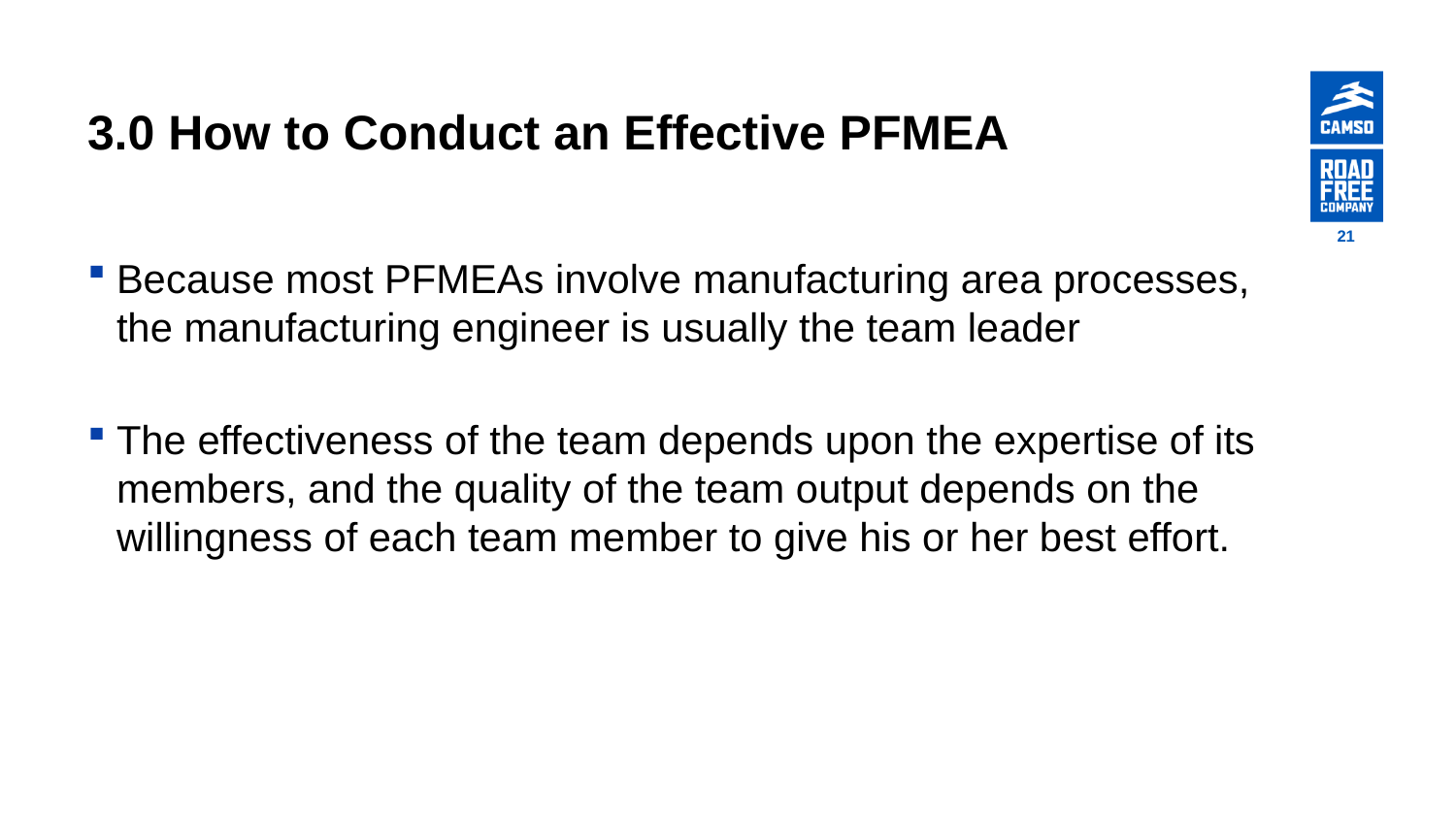

# 3.0 How to Conduct an Effective PFMEA
21
Because most PFMEAs involve manufacturing area processes,
the manufacturing engineer is usually the team leader

The effectiveness of the team depends upon the expertise of its members, and the quality of the team output depends on the willingness of each team member to give his or her best effort.